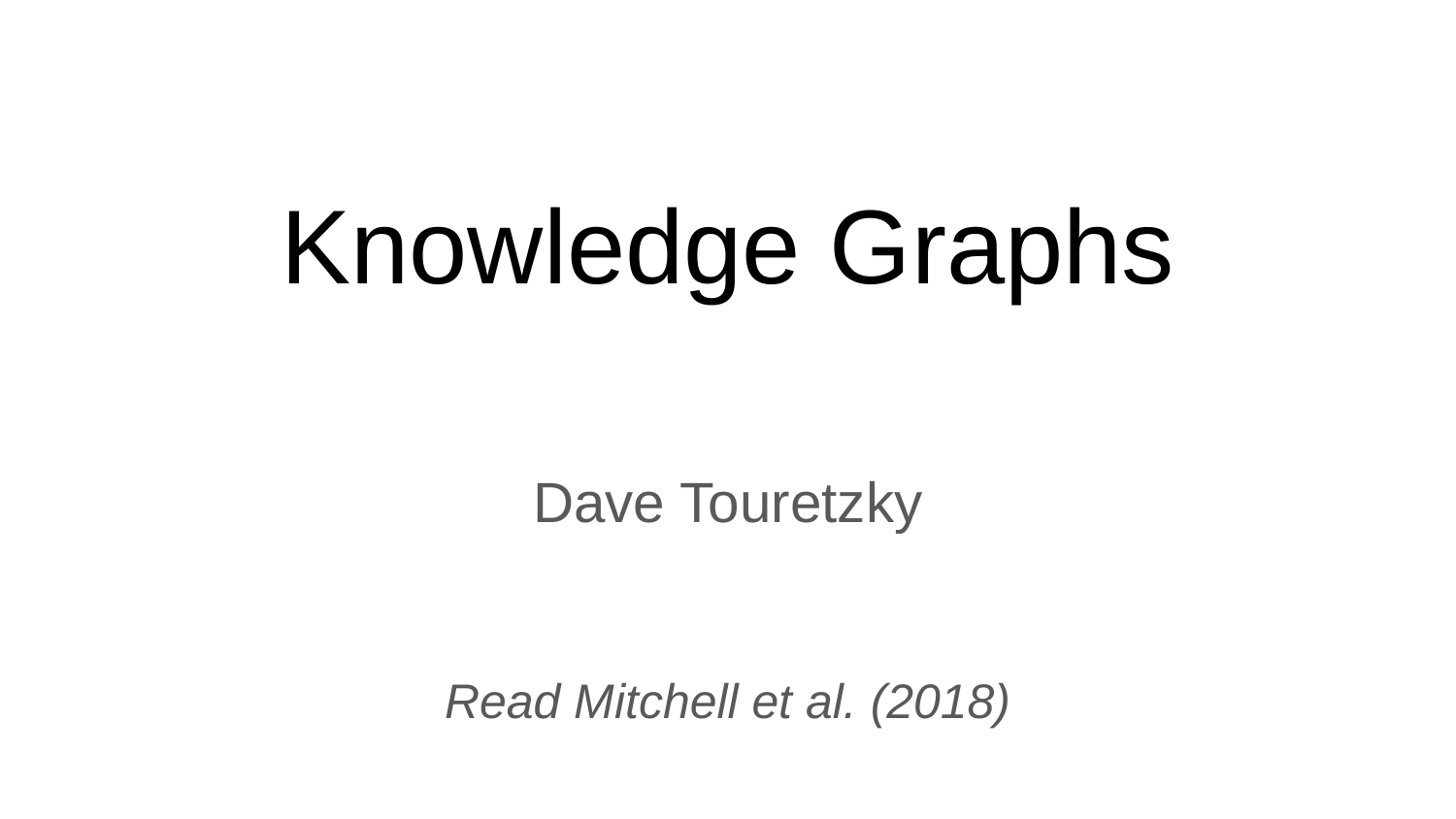

# Knowledge Graphs

Dave Touretzky

Read Mitchell et al. (2018)